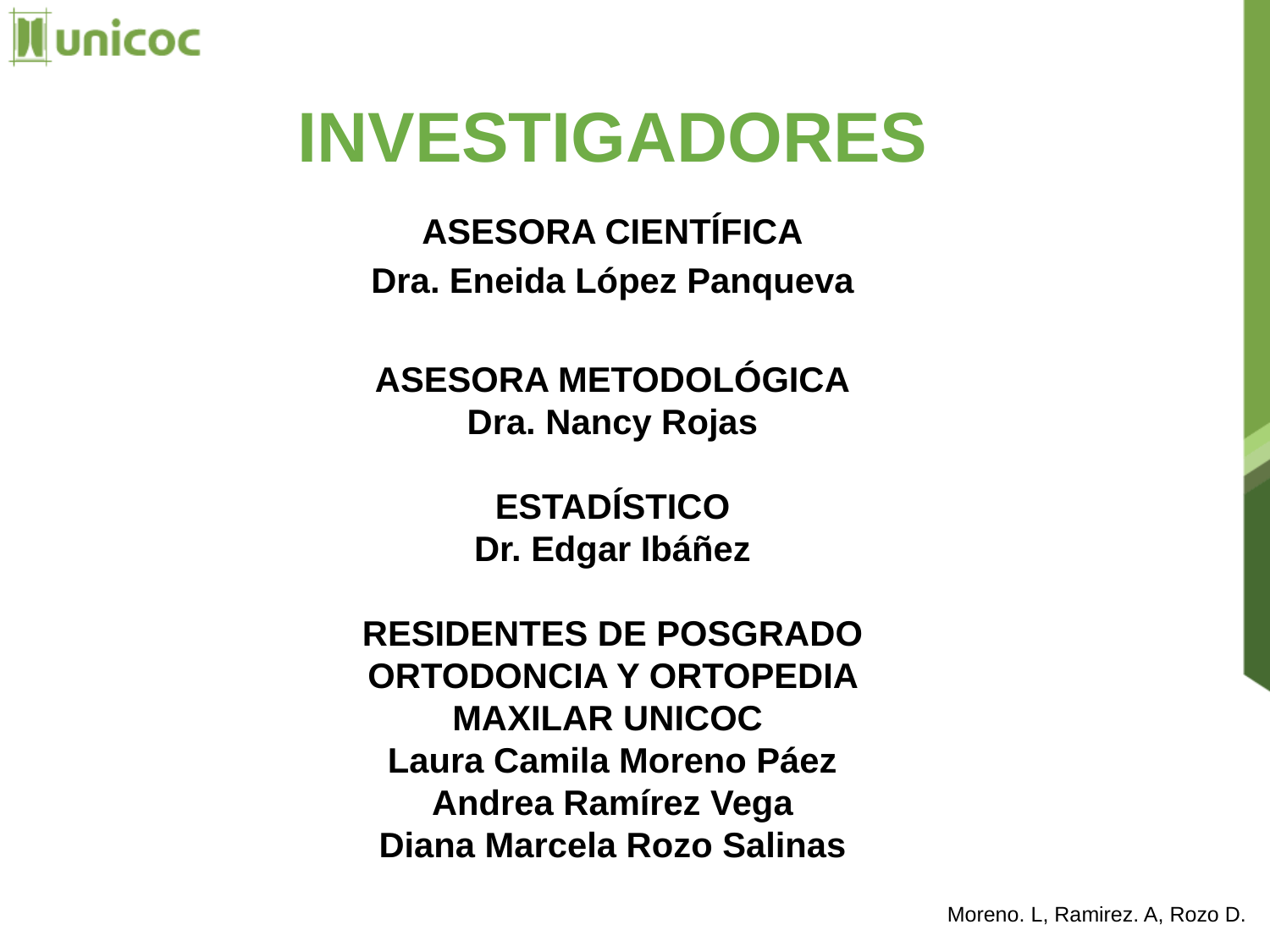

# INVESTIGADORES
ASESORA CIENTÍFICA
 Dra. Eneida López Panqueva

ASESORA METODOLÓGICA
Dra. Nancy Rojas

ESTADÍSTICO
Dr. Edgar Ibáñez

RESIDENTES DE POSGRADO ORTODONCIA Y ORTOPEDIA MAXILAR UNICOC
Laura Camila Moreno Páez
Andrea Ramírez Vega
Diana Marcela Rozo Salinas
Moreno. L, Ramirez. A, Rozo D.